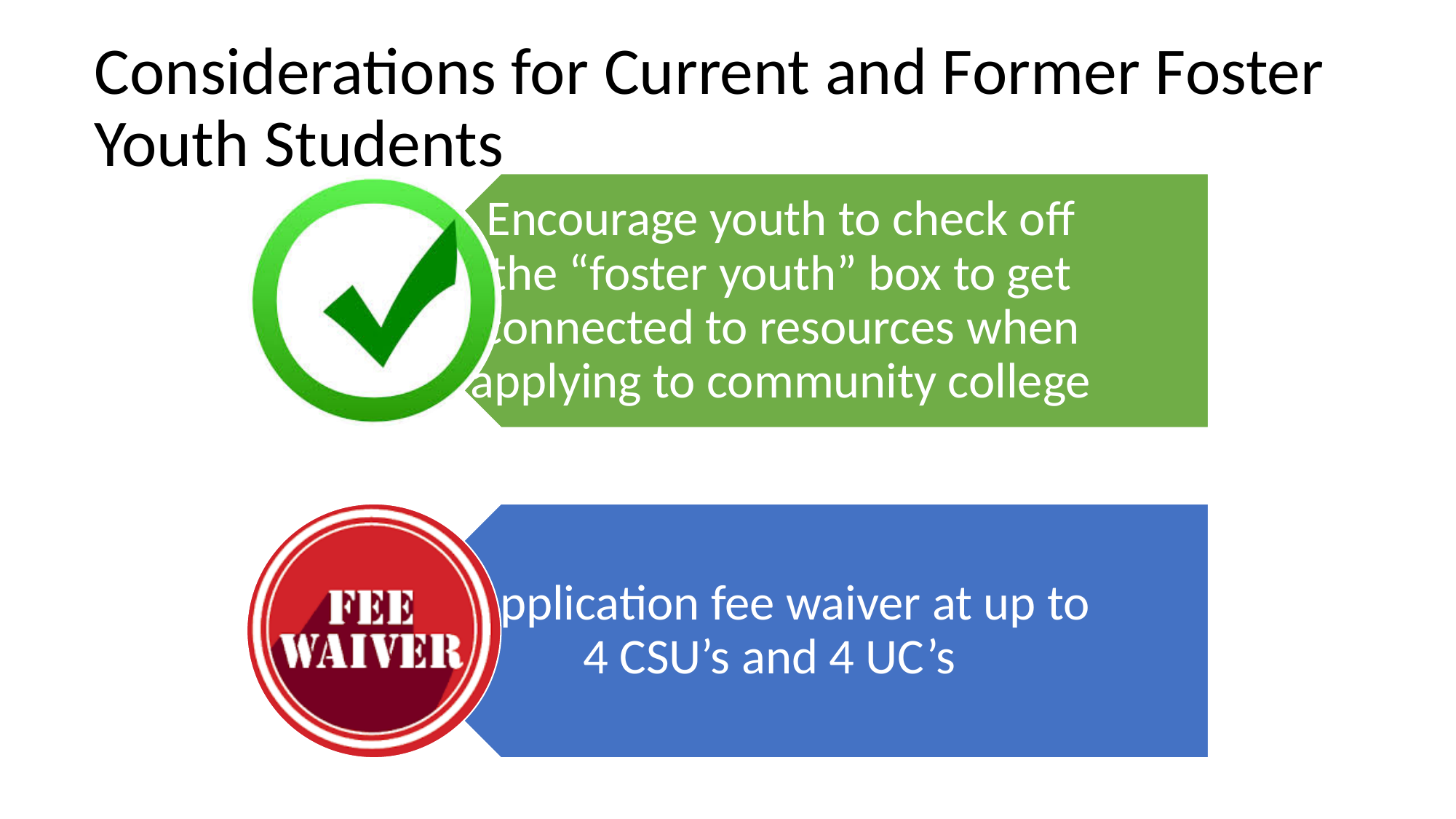

# Considerations for Current and Former Foster Youth Students
Encourage youth to check off the “foster youth” box to get connected to resources when applying to community college
Application fee waiver at up to 4 CSU’s and 4 UC’s